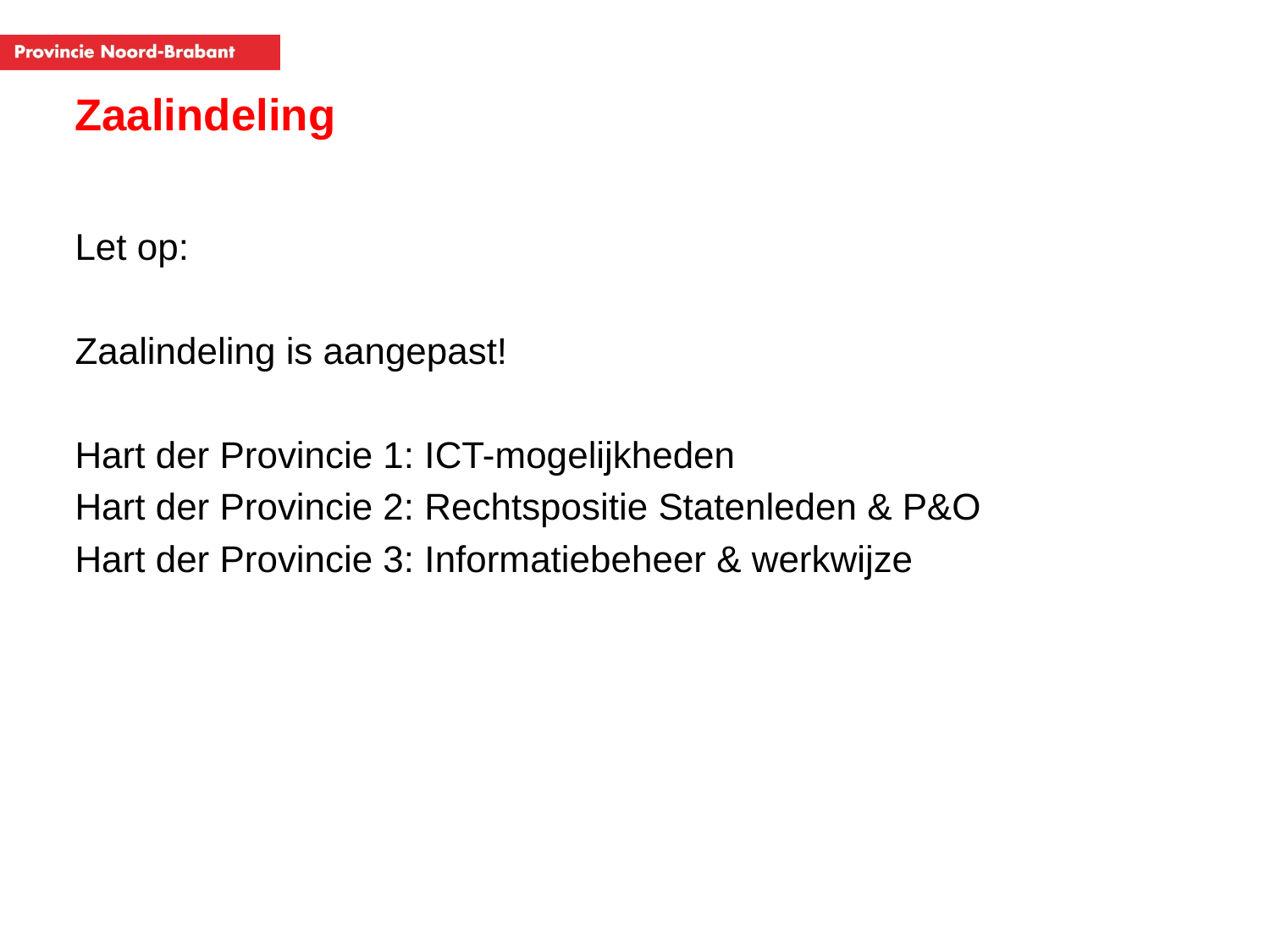

# Zaalindeling
Let op:

Zaalindeling is aangepast!

Hart der Provincie 1: ICT-mogelijkheden
Hart der Provincie 2: Rechtspositie Statenleden & P&O
Hart der Provincie 3: Informatiebeheer & werkwijze